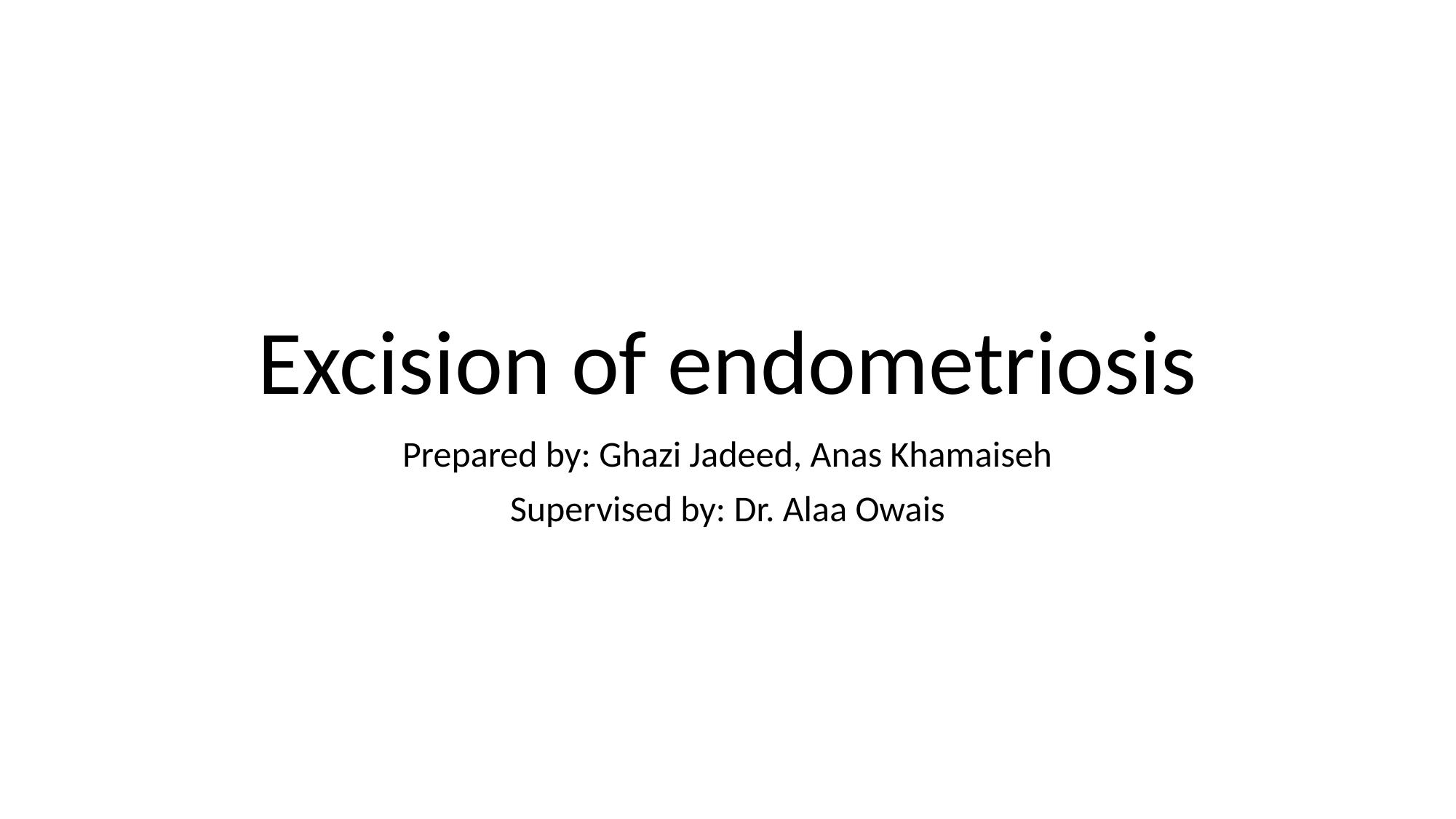

# Excision of endometriosis
Prepared by: Ghazi Jadeed, Anas Khamaiseh
Supervised by: Dr. Alaa Owais